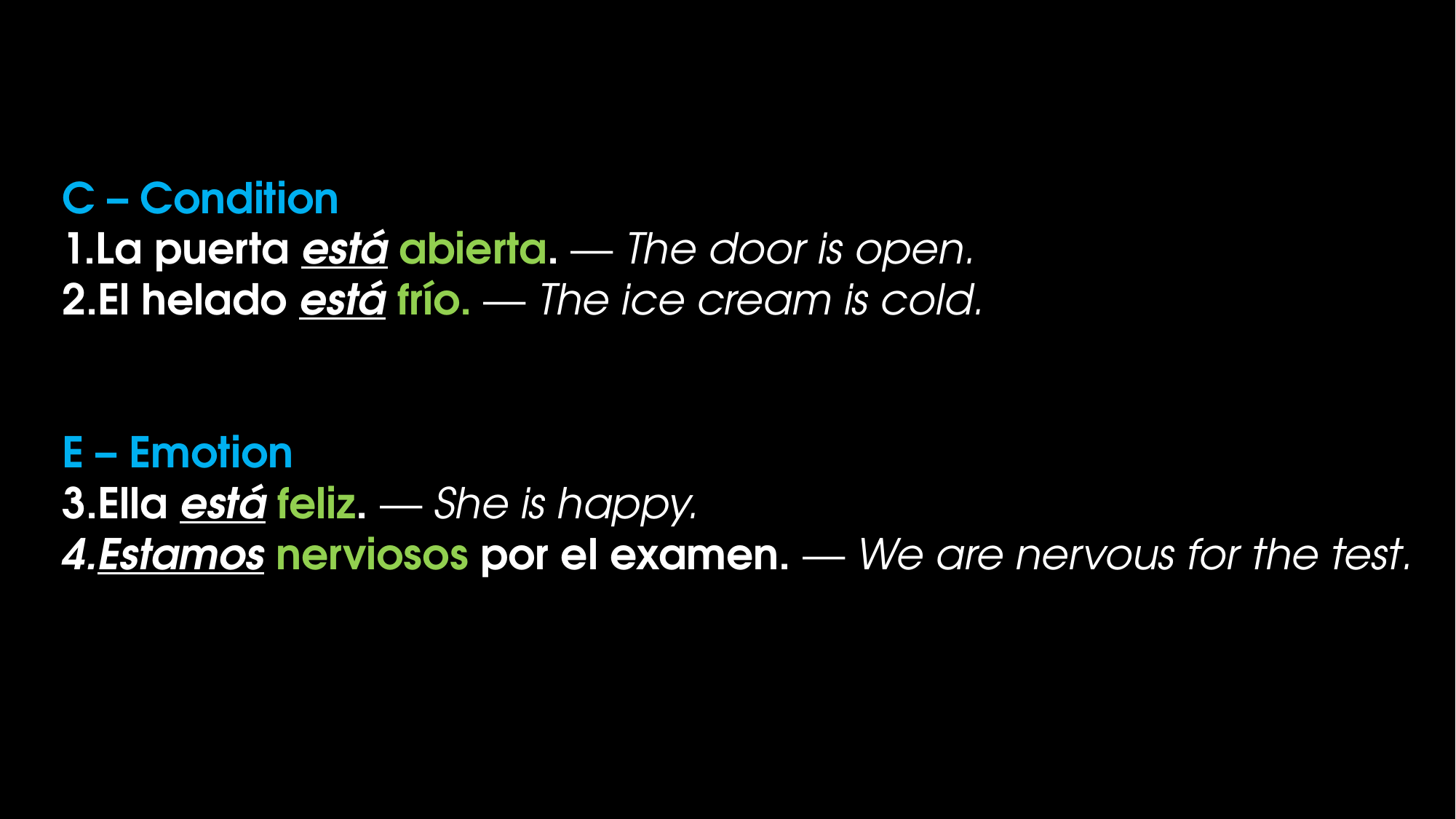

C – Condition
La puerta está abierta. — The door is open.
El helado está frío. — The ice cream is cold.

E – Emotion
Ella está feliz. — She is happy.
Estamos nerviosos por el examen. — We are nervous for the test.